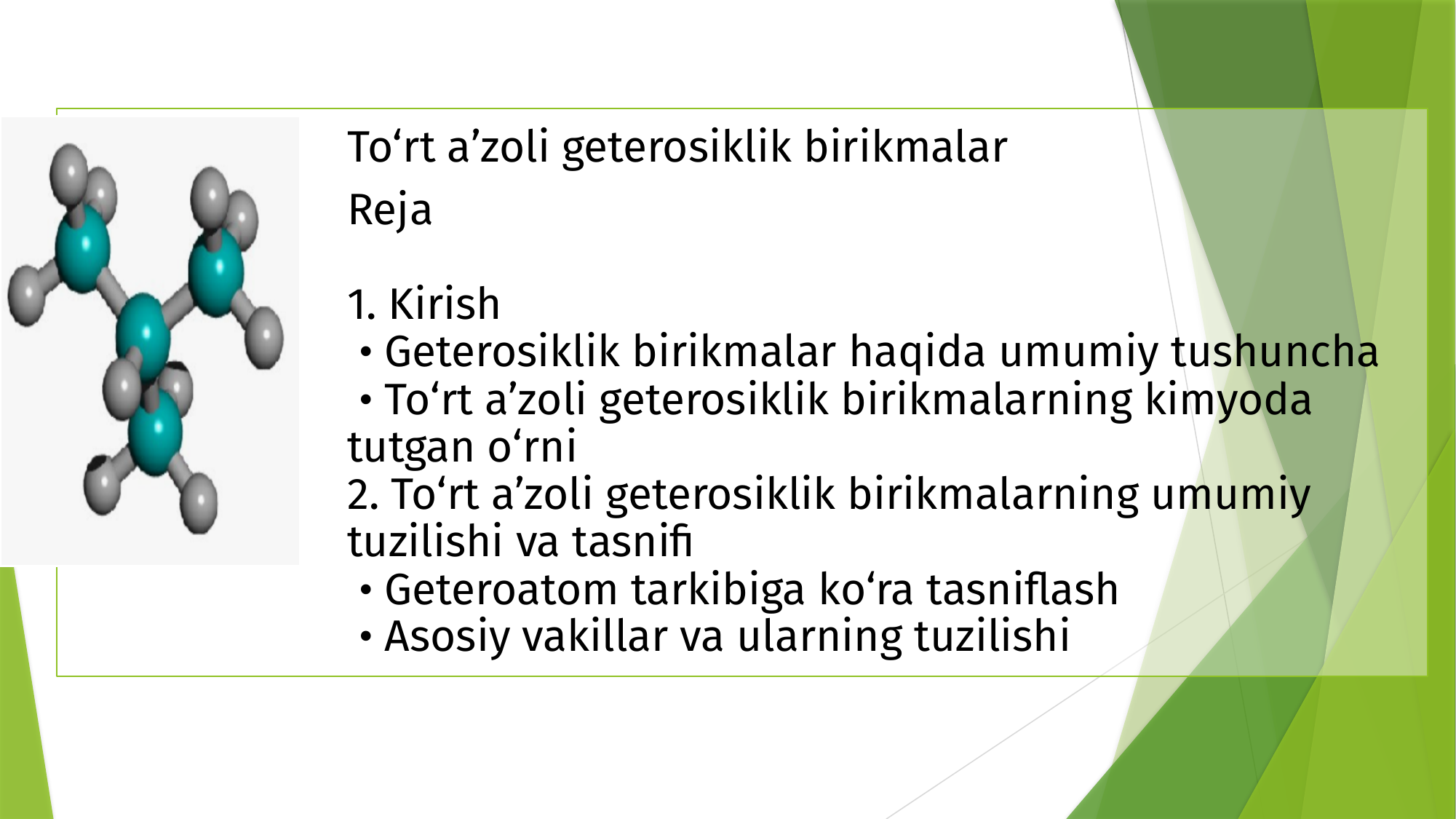

To‘rt a’zoli geterosiklik birikmalar
Reja
1. Kirish
 • Geterosiklik birikmalar haqida umumiy tushuncha
 • To‘rt a’zoli geterosiklik birikmalarning kimyoda tutgan o‘rni
2. To‘rt a’zoli geterosiklik birikmalarning umumiy tuzilishi va tasnifi
 • Geteroatom tarkibiga ko‘ra tasniflash
 • Asosiy vakillar va ularning tuzilishi